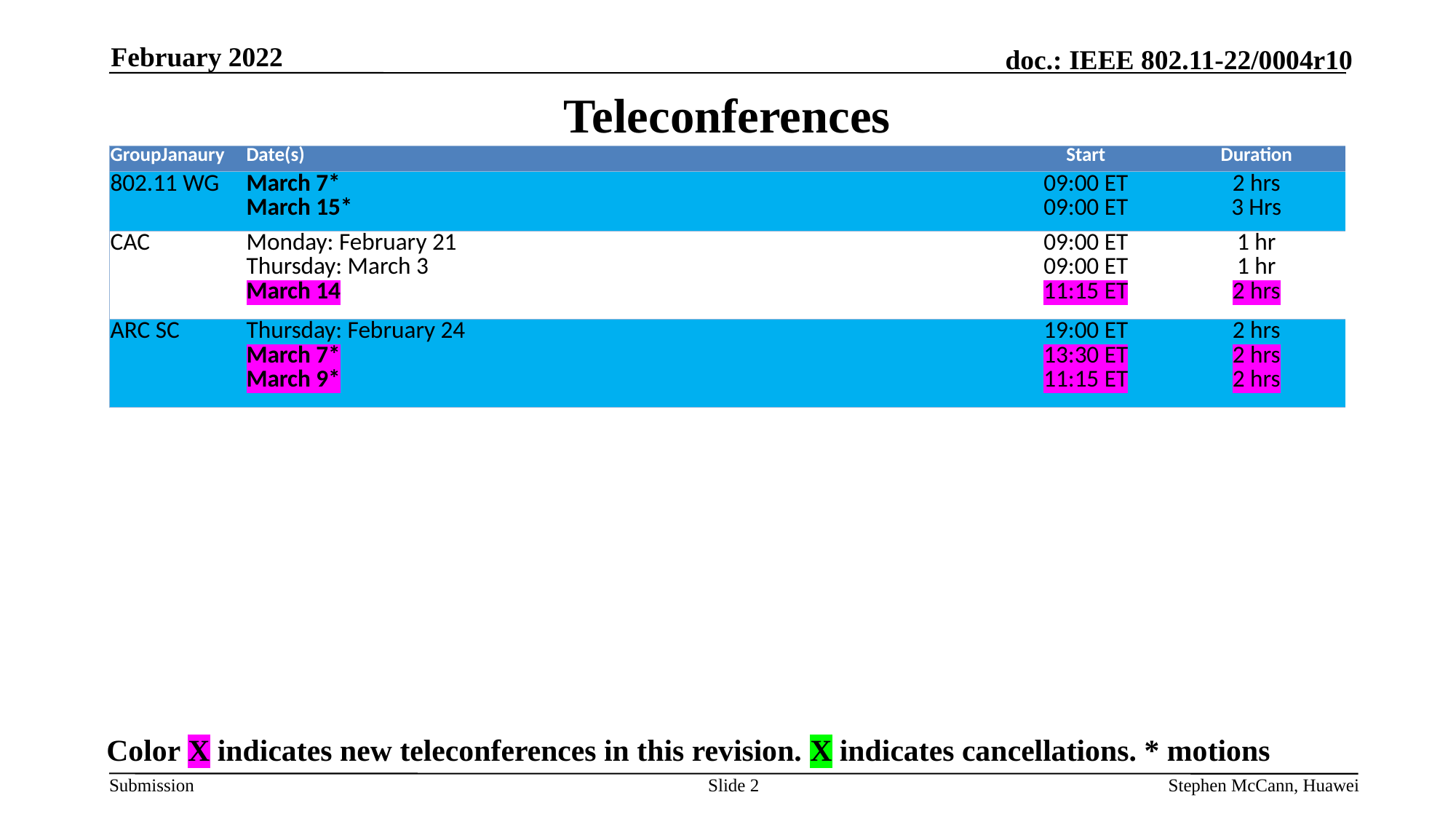

February 2022
# Teleconferences
| GroupJanaury | Date(s) | Start | Duration |
| --- | --- | --- | --- |
| 802.11 WG | March 7\* March 15\* | 09:00 ET 09:00 ET | 2 hrs 3 Hrs |
| CAC | Monday: February 21 Thursday: March 3 March 14 | 09:00 ET 09:00 ET 11:15 ET | 1 hr 1 hr 2 hrs |
| ARC SC | Thursday: February 24 March 7\* March 9\* | 19:00 ET 13:30 ET 11:15 ET | 2 hrs 2 hrs 2 hrs |
Color X indicates new teleconferences in this revision. X indicates cancellations. * motions
Slide 2
Stephen McCann, Huawei